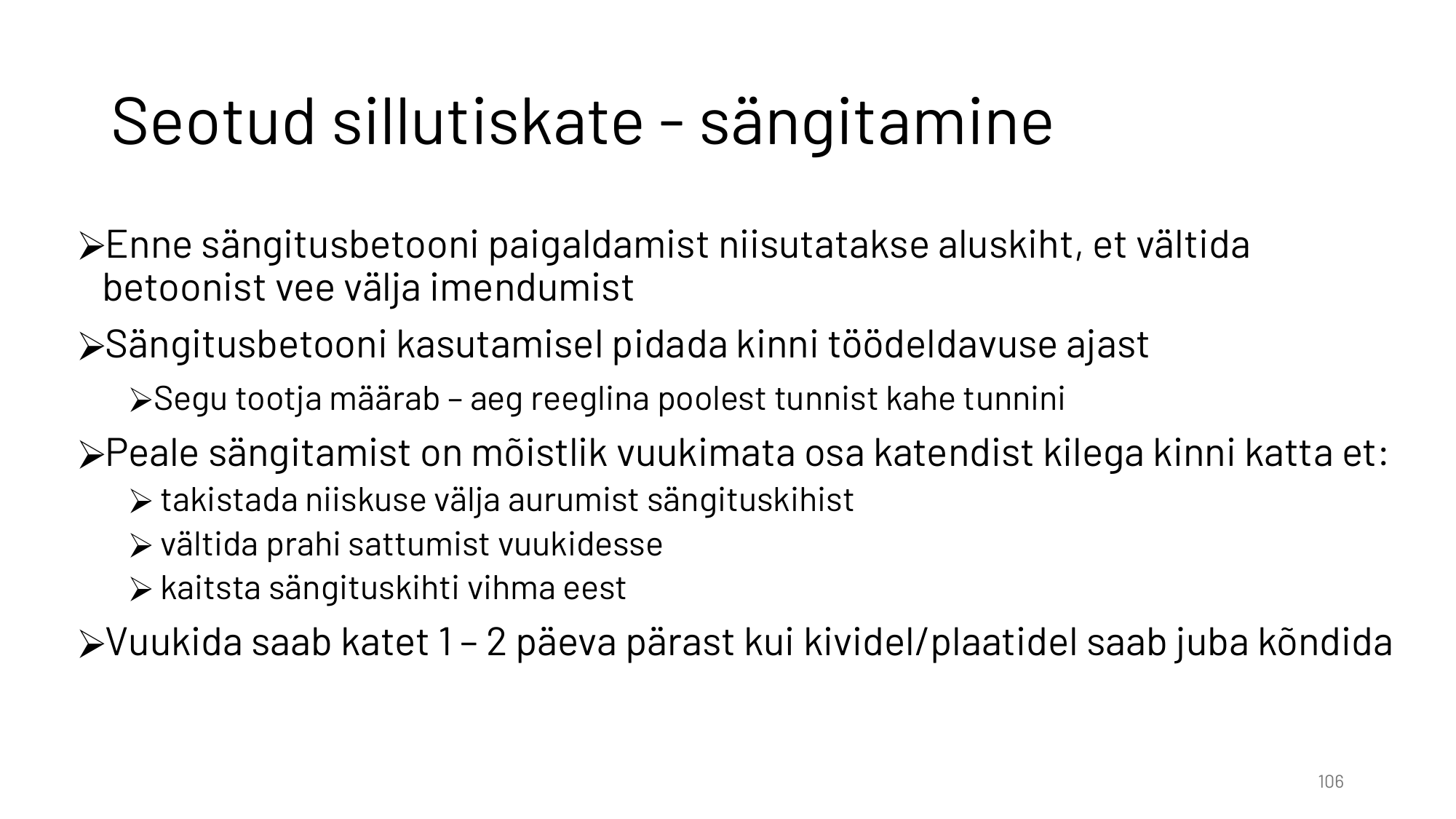

# Seotud sillutiskate - sängitamine
Enne sängitusbetooni paigaldamist niisutatakse aluskiht, et vältida betoonist vee välja imendumist
Sängitusbetooni kasutamisel pidada kinni töödeldavuse ajast
Segu tootja määrab – aeg reeglina poolest tunnist kahe tunnini
Peale sängitamist on mõistlik vuukimata osa katendist kilega kinni katta et:
 takistada niiskuse välja aurumist sängituskihist
 vältida prahi sattumist vuukidesse
 kaitsta sängituskihti vihma eest
Vuukida saab katet 1 – 2 päeva pärast kui kividel/plaatidel saab juba kõndida

106